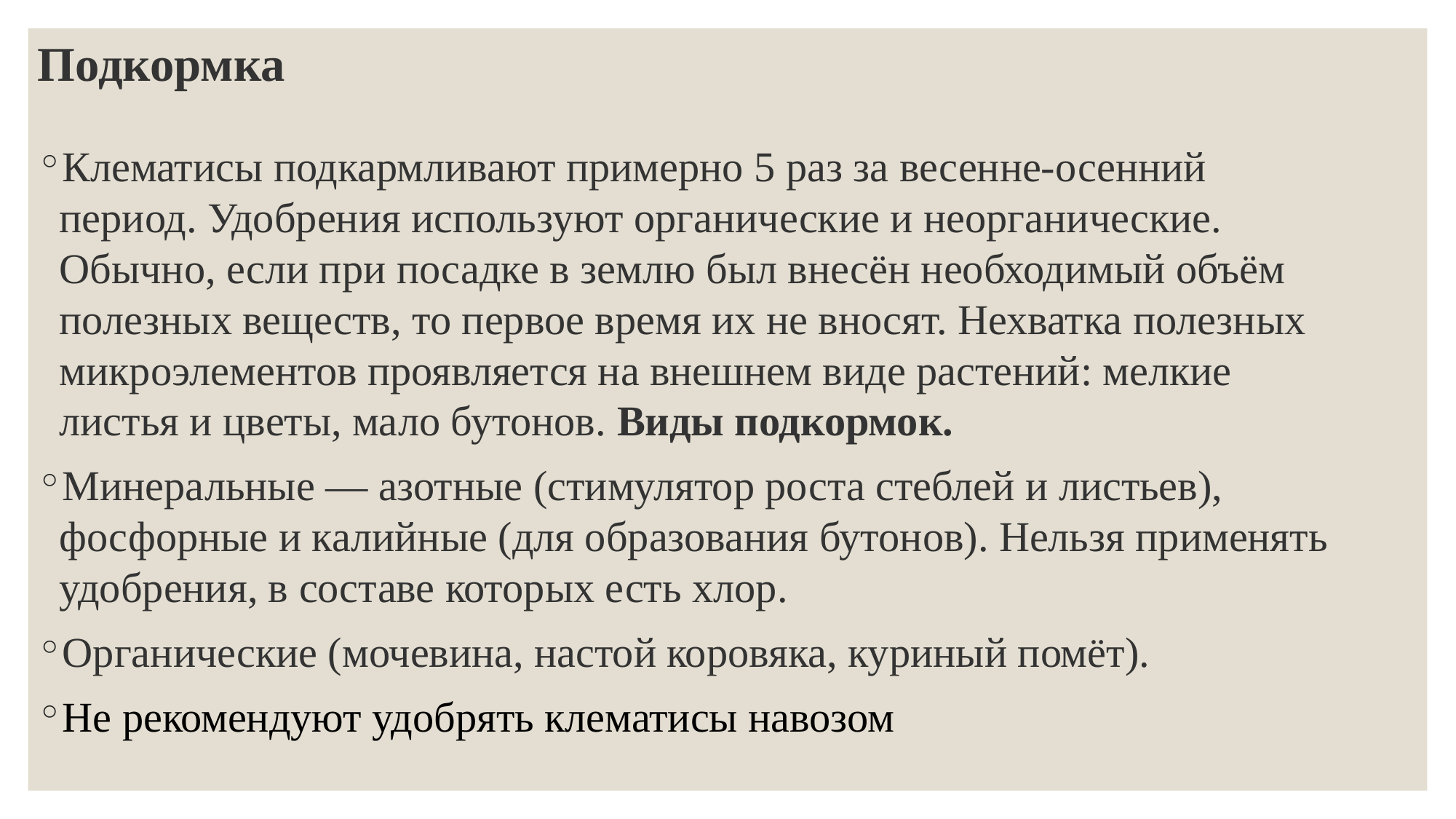

# Подкормка
Клематисы подкармливают примерно 5 раз за весенне-осенний период. Удобрения используют органические и неорганические. Обычно, если при посадке в землю был внесён необходимый объём полезных веществ, то первое время их не вносят. Нехватка полезных микроэлементов проявляется на внешнем виде растений: мелкие листья и цветы, мало бутонов. Виды подкормок.
Минеральные — азотные (стимулятор роста стеблей и листьев), фосфорные и калийные (для образования бутонов). Нельзя применять удобрения, в составе которых есть хлор.
Органические (мочевина, настой коровяка, куриный помёт).
Не рекомендуют удобрять клематисы навозом